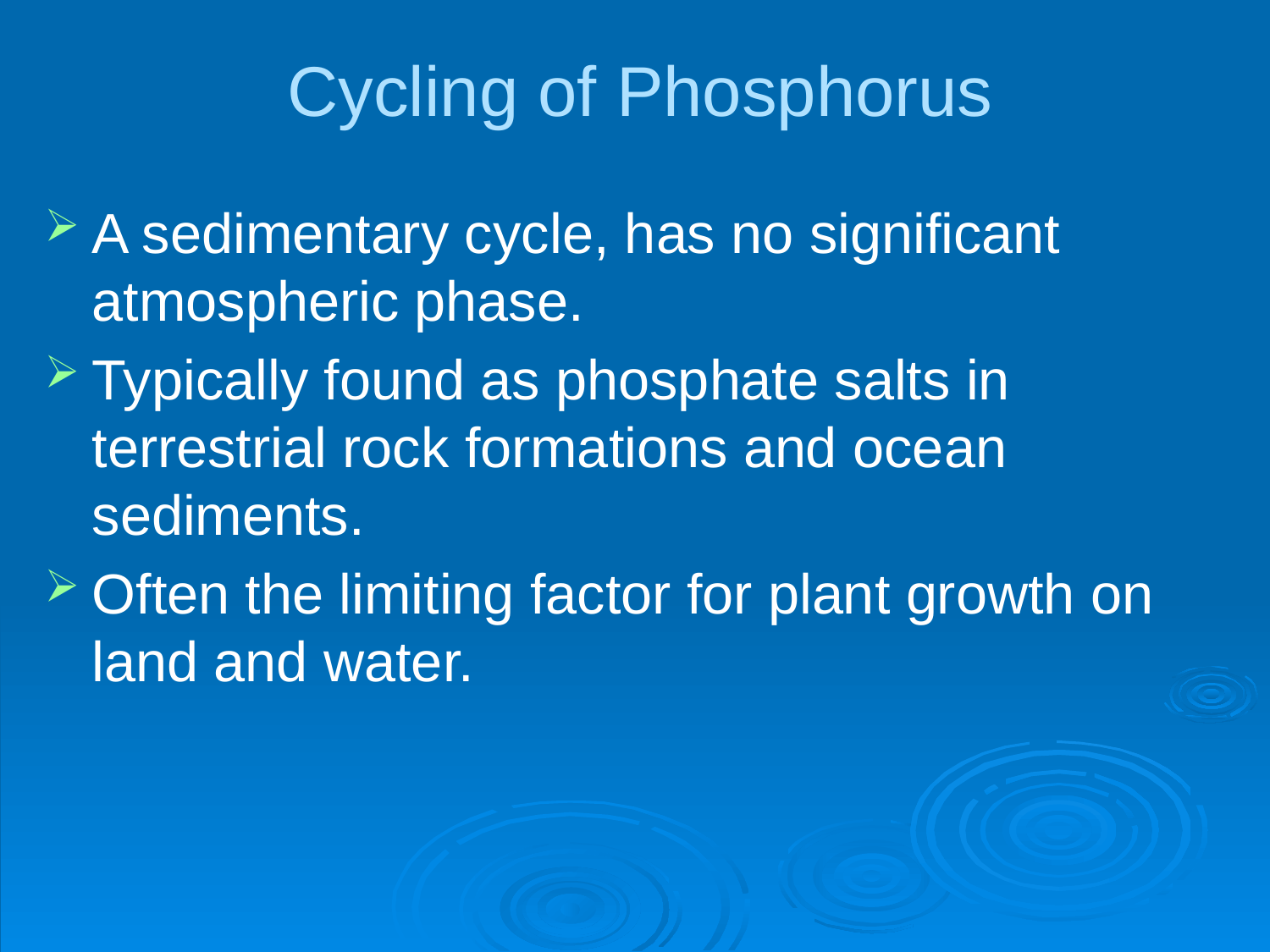

# Cycling of Phosphorus
A sedimentary cycle, has no significant atmospheric phase.
Typically found as phosphate salts in terrestrial rock formations and ocean sediments.
Often the limiting factor for plant growth on land and water.